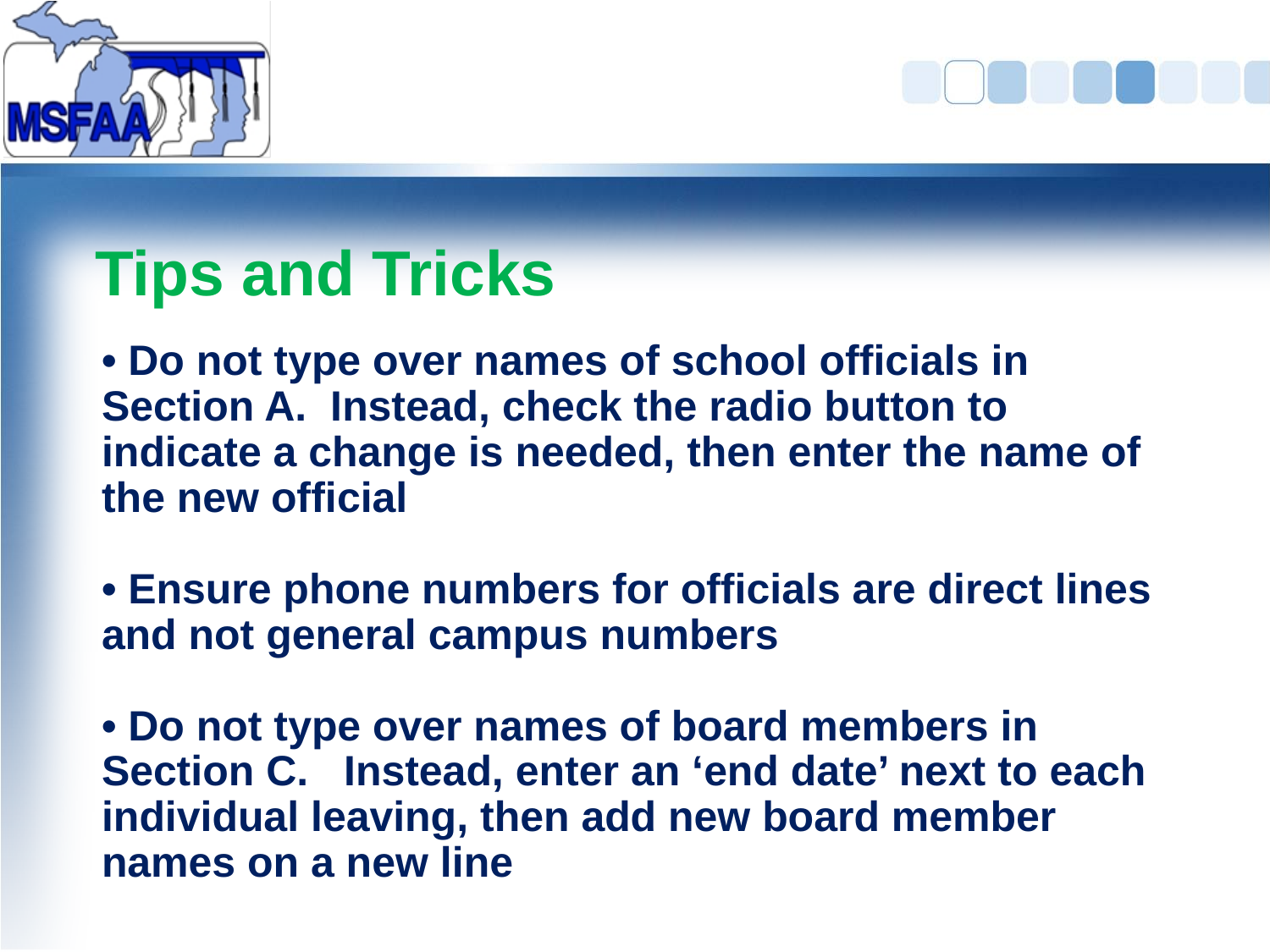

# Tips and Tricks
• Do not type over names of school officials in Section A.  Instead, check the radio button to indicate a change is needed, then enter the name of the new official

• Ensure phone numbers for officials are direct lines and not general campus numbers

• Do not type over names of board members in Section C.   Instead, enter an ‘end date’ next to each individual leaving, then add new board member names on a new line